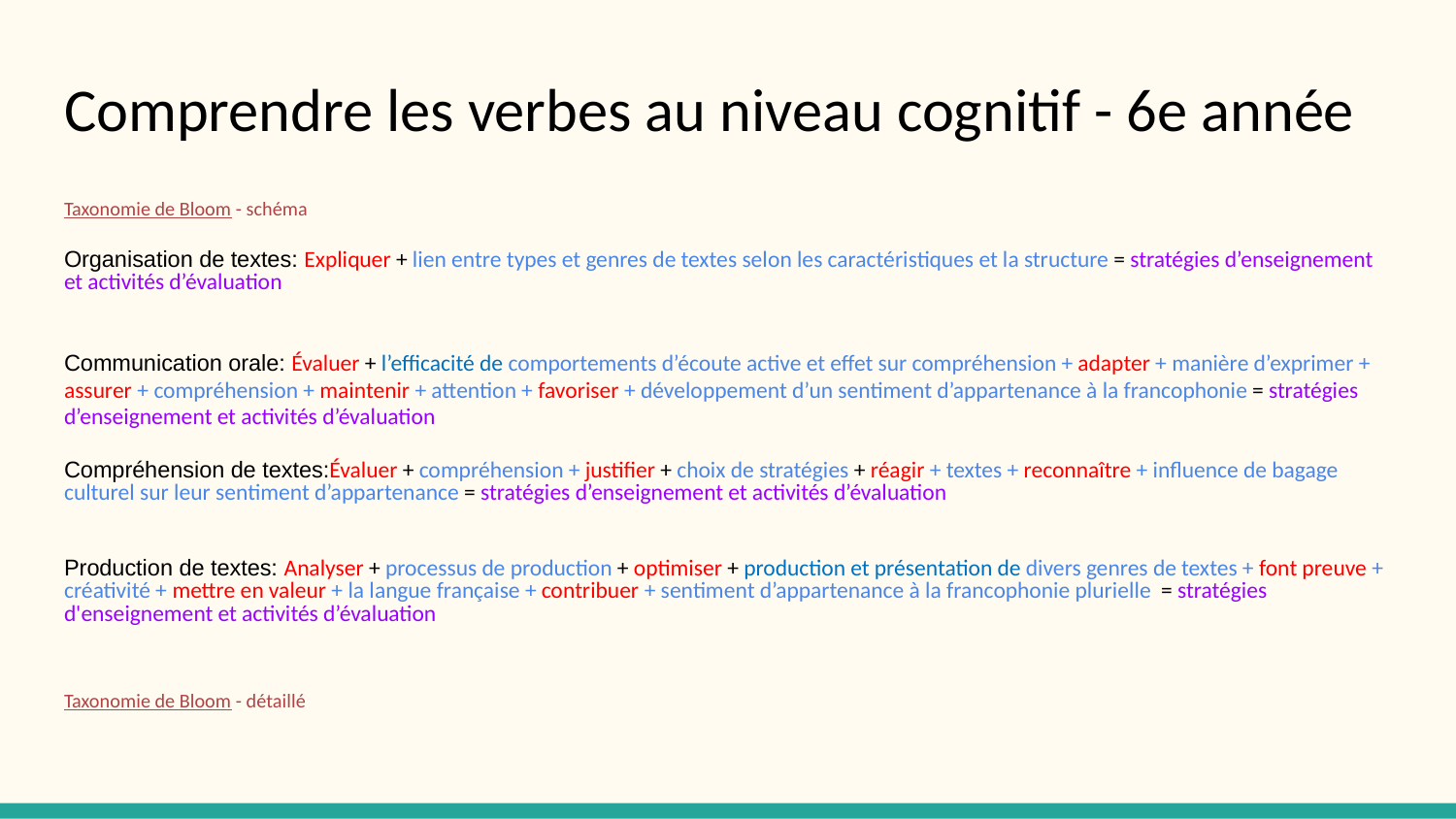

# Comprendre les verbes au niveau cognitif - 6e année
Taxonomie de Bloom - schéma

Organisation de textes: Expliquer + lien entre types et genres de textes selon les caractéristiques et la structure = stratégies d’enseignement et activités d’évaluation

Communication orale: Évaluer + l’efficacité de comportements d’écoute active et effet sur compréhension + adapter + manière d’exprimer + assurer + compréhension + maintenir + attention + favoriser + développement d’un sentiment d’appartenance à la francophonie = stratégies d’enseignement et activités d’évaluation

Compréhension de textes:Évaluer + compréhension + justifier + choix de stratégies + réagir + textes + reconnaître + influence de bagage culturel sur leur sentiment d’appartenance = stratégies d’enseignement et activités d’évaluation

Production de textes: Analyser + processus de production + optimiser + production et présentation de divers genres de textes + font preuve + créativité + mettre en valeur + la langue française + contribuer + sentiment d’appartenance à la francophonie plurielle  = stratégies d'enseignement et activités d’évaluation

Taxonomie de Bloom - détaillé